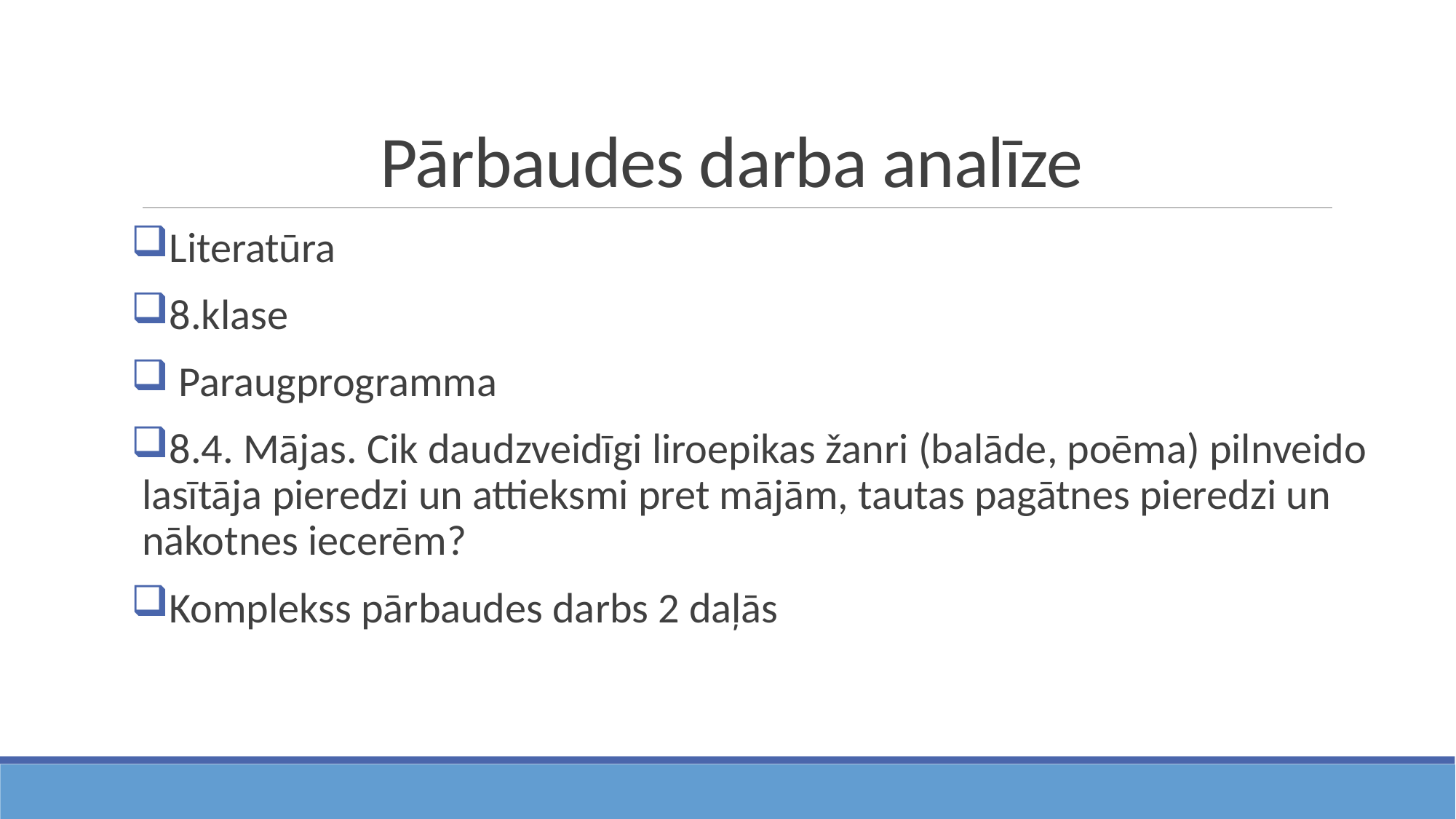

# Pārbaudes darba analīze
Literatūra
8.klase
 Paraugprogramma
8.4. Mājas. Cik daudzveidīgi liroepikas žanri (balāde, poēma) pilnveido lasītāja pieredzi un attieksmi pret mājām, tautas pagātnes pieredzi un nākotnes iecerēm?
Komplekss pārbaudes darbs 2 daļās